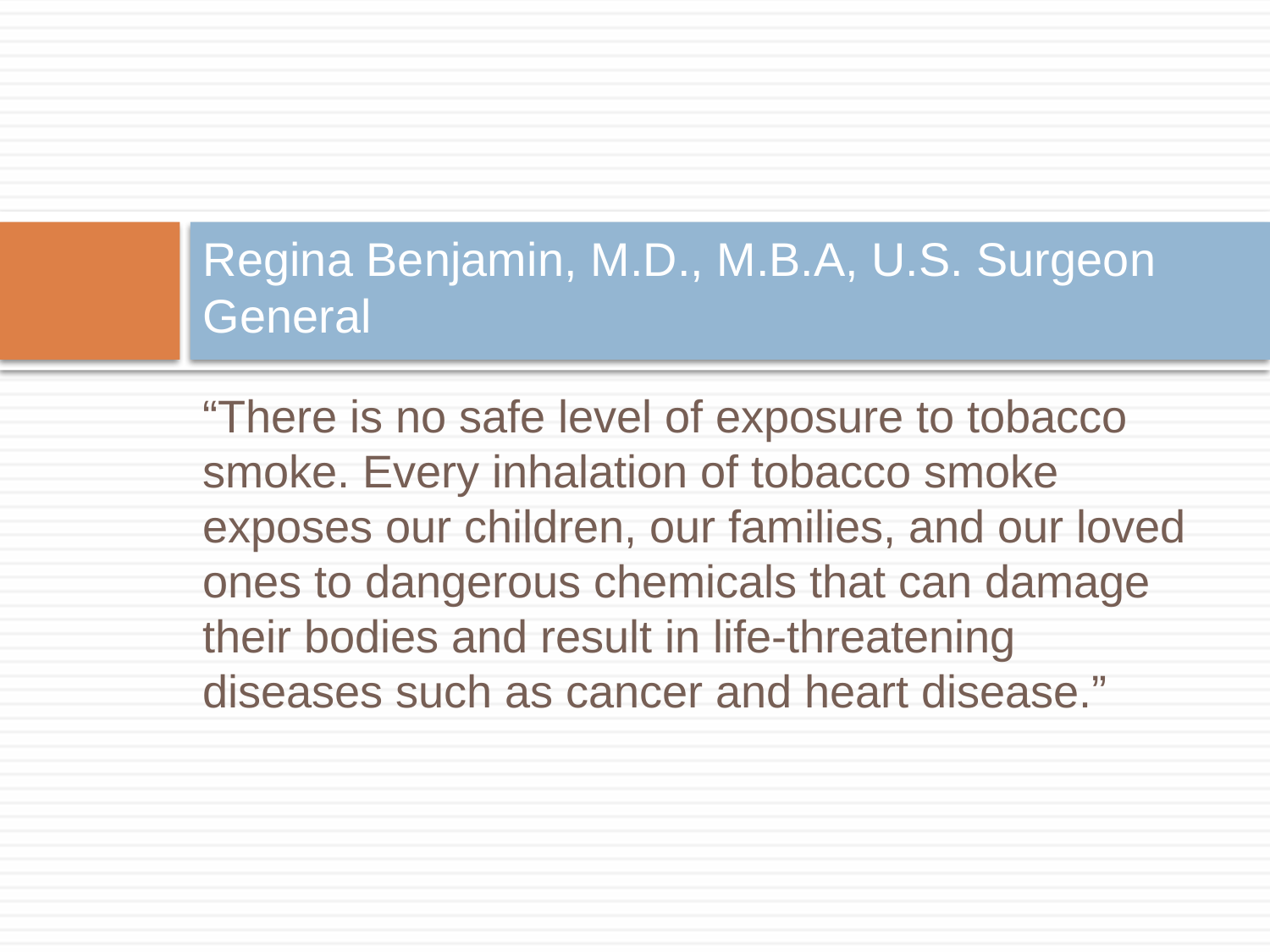

# Regina Benjamin, M.D., M.B.A, U.S. Surgeon General
“There is no safe level of exposure to tobacco smoke. Every inhalation of tobacco smoke exposes our children, our families, and our loved ones to dangerous chemicals that can damage their bodies and result in life-threatening diseases such as cancer and heart disease.”